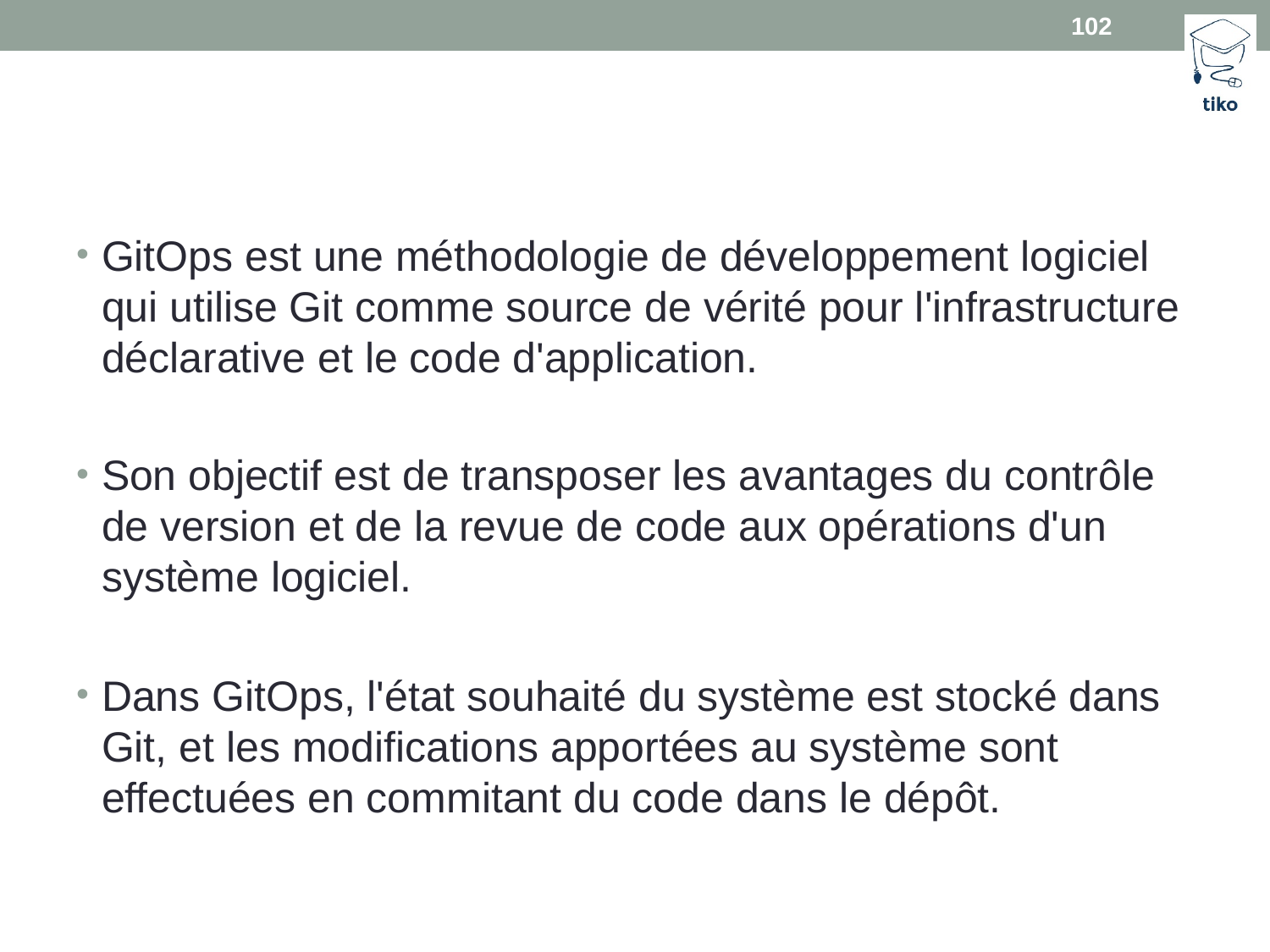

102
#
GitOps est une méthodologie de développement logiciel qui utilise Git comme source de vérité pour l'infrastructure déclarative et le code d'application.

Son objectif est de transposer les avantages du contrôle de version et de la revue de code aux opérations d'un système logiciel.

Dans GitOps, l'état souhaité du système est stocké dans Git, et les modifications apportées au système sont effectuées en commitant du code dans le dépôt.